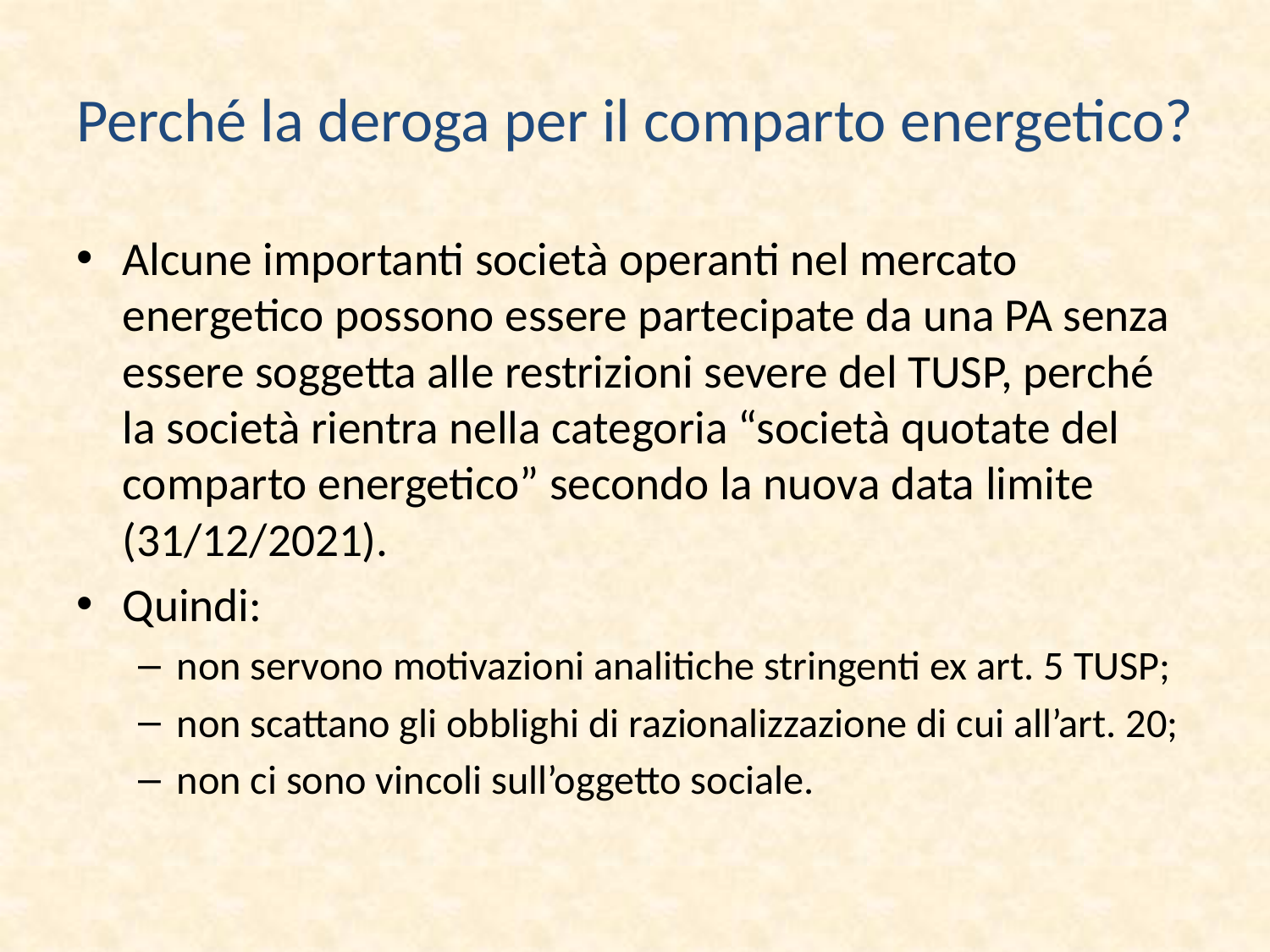

# Perché la deroga per il comparto energetico?
Alcune importanti società operanti nel mercato energetico possono essere partecipate da una PA senza essere soggetta alle restrizioni severe del TUSP, perché la società rientra nella categoria “società quotate del comparto energetico” secondo la nuova data limite (31/12/2021).
Quindi:
non servono motivazioni analitiche stringenti ex art. 5 TUSP;
non scattano gli obblighi di razionalizzazione di cui all’art. 20;
non ci sono vincoli sull’oggetto sociale.